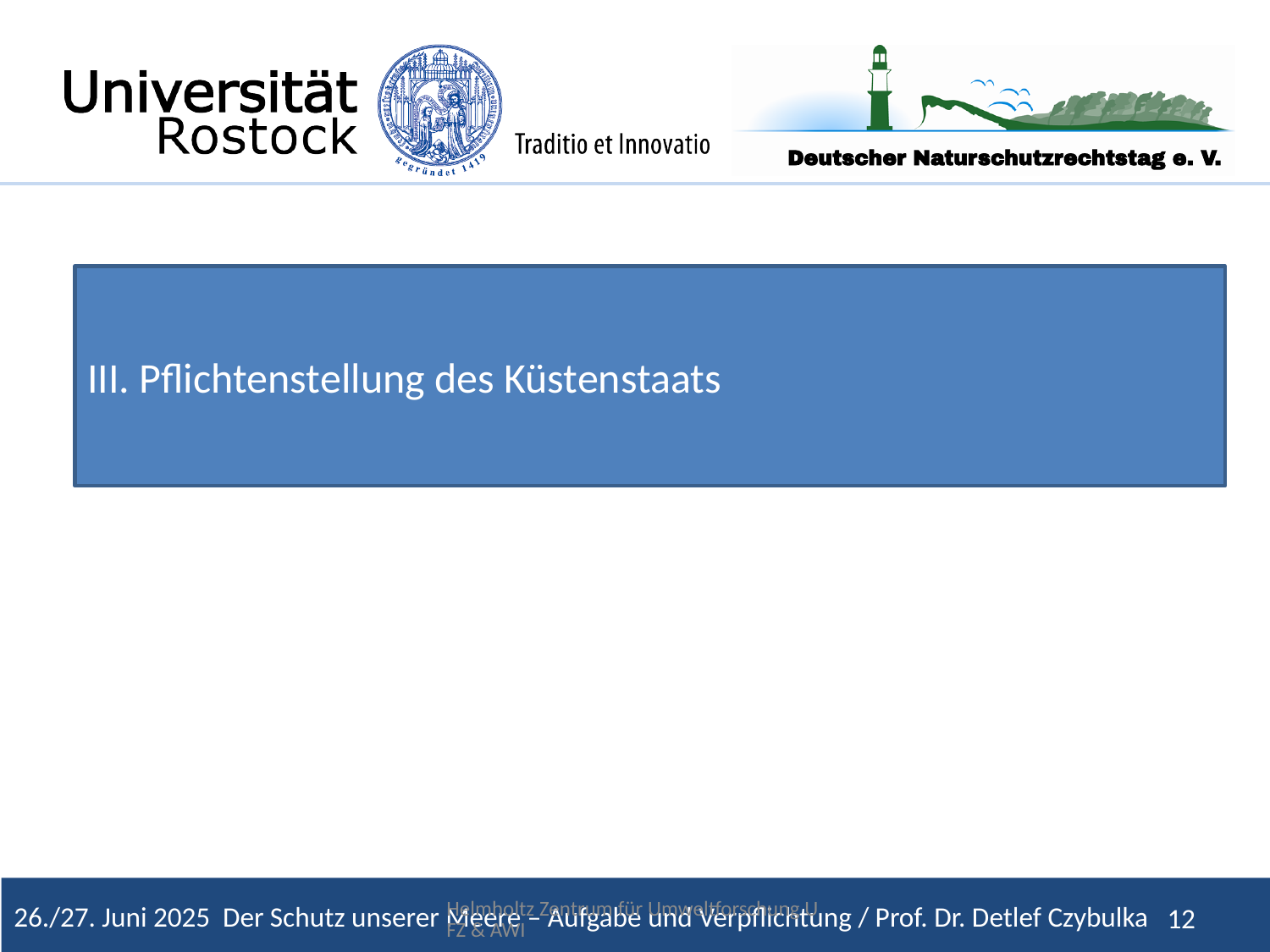

III. Pflichtenstellung des Küstenstaats
Helmholtz Zentrum für Umweltforschung UFZ & AWI